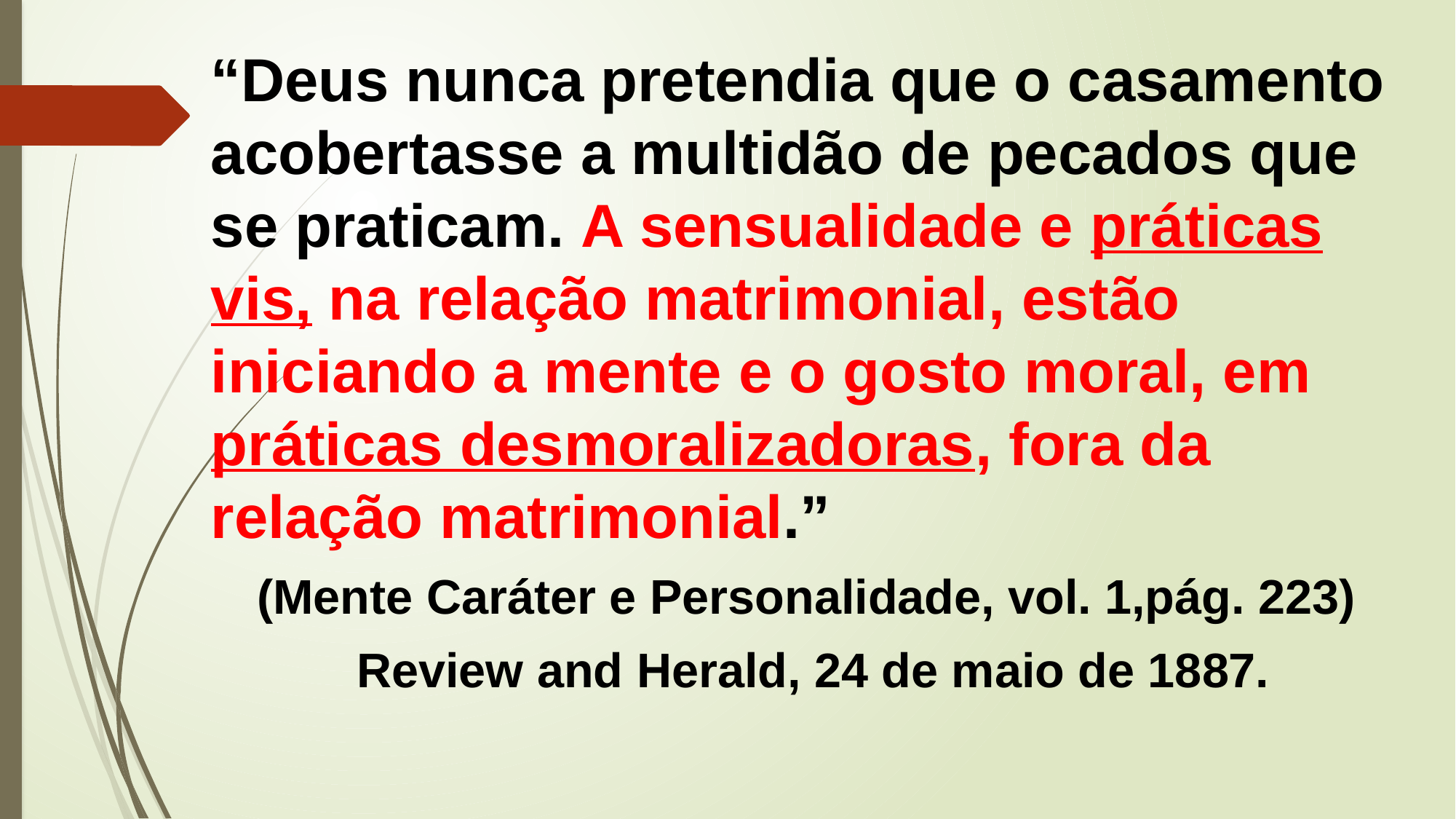

“Deus nunca pretendia que o casamento acobertasse a multidão de pecados que se praticam. A sensualidade e práticas vis, na relação matrimonial, estão iniciando a mente e o gosto moral, em práticas desmoralizadoras, fora da relação matrimonial.”
(Mente Caráter e Personalidade, vol. 1,pág. 223)
Review and Herald, 24 de maio de 1887.